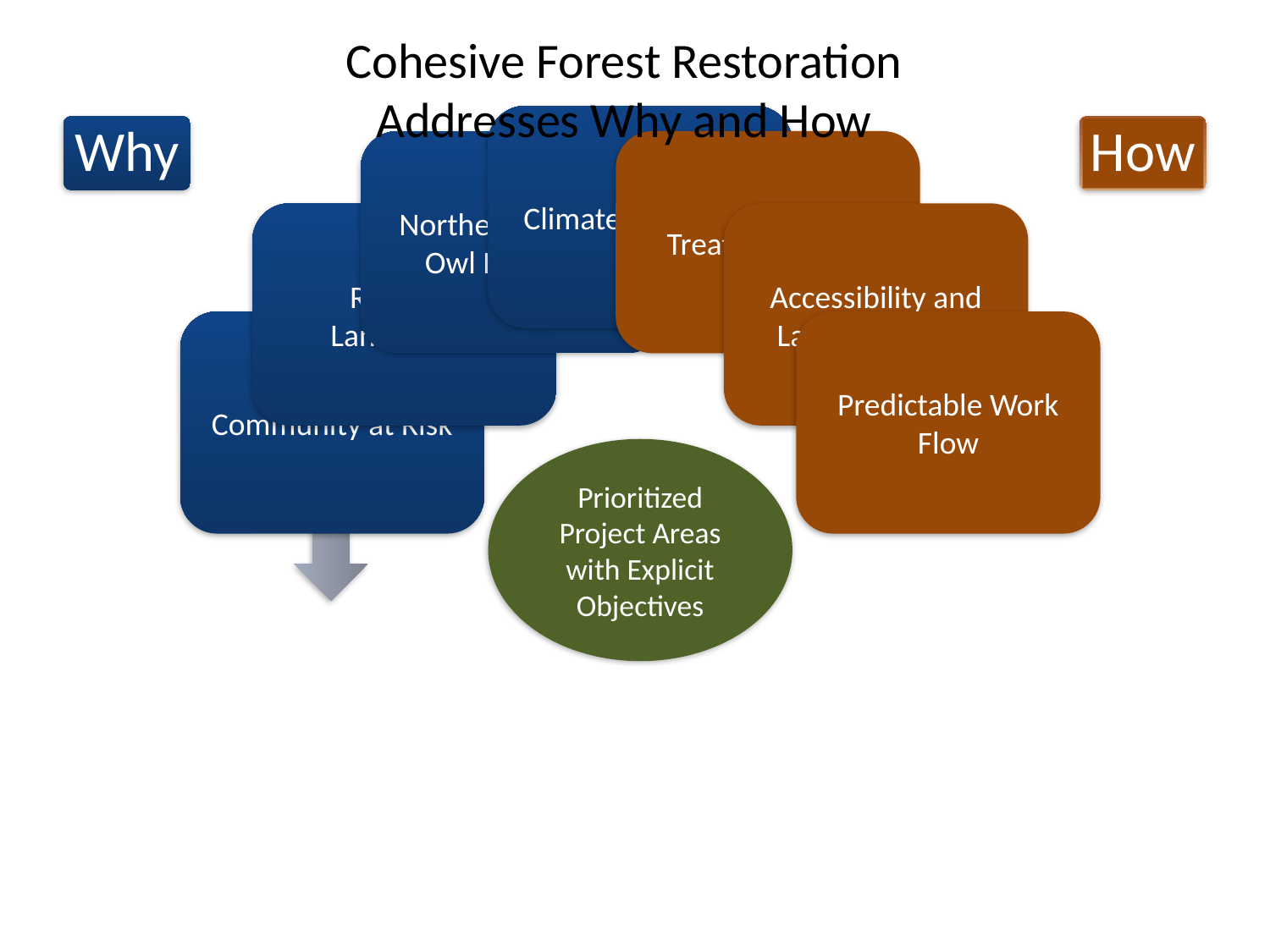

# Cohesive Forest Restoration Addresses Why and How
Prioritized Project Areas with Explicit Objectives
Community at Risk
Treatment Type
Predictable Work Flow

Why

How